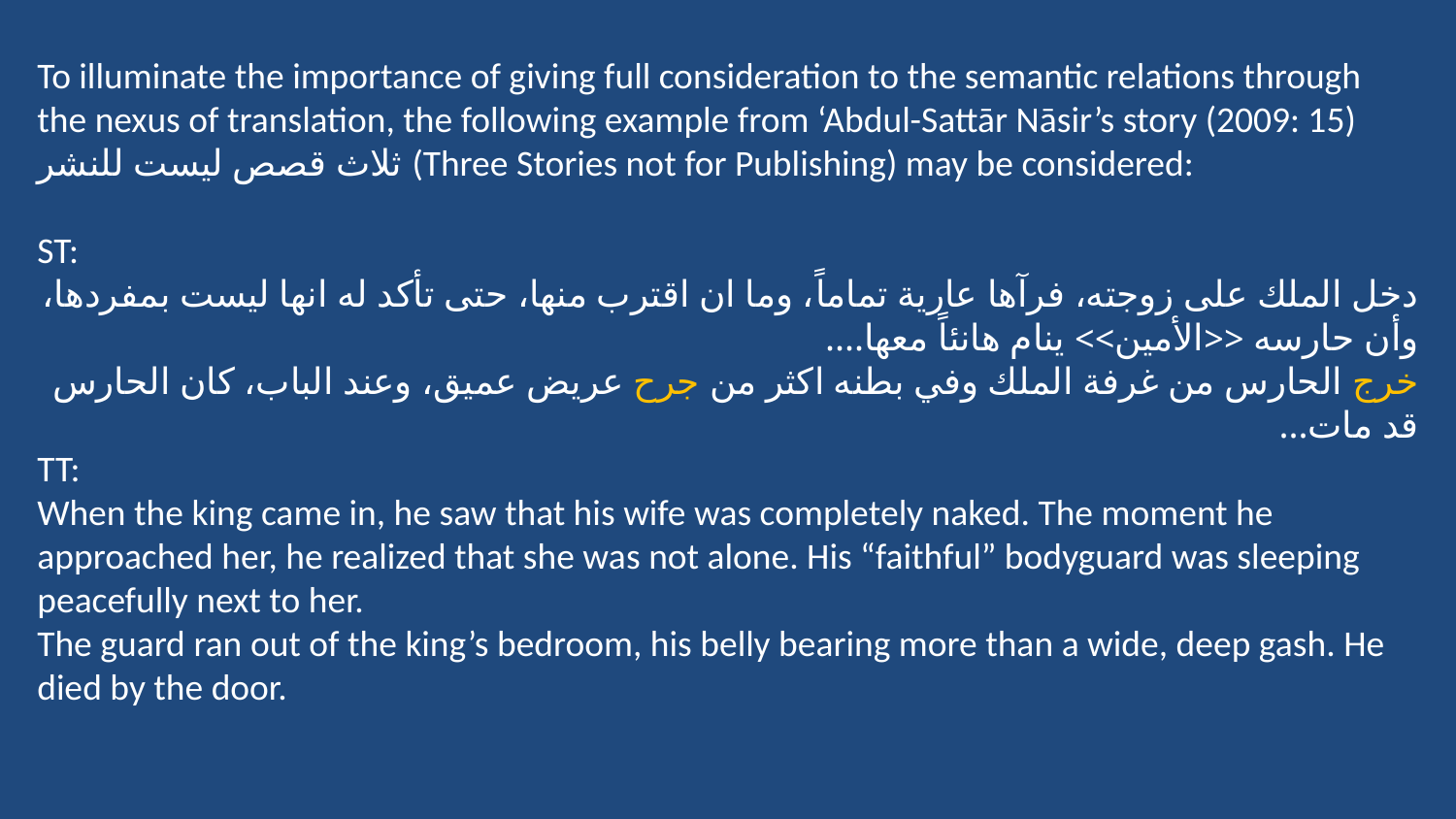

To illuminate the importance of giving full consideration to the semantic relations through the nexus of translation, the following example from ‘Abdul-Sattār Nāsir’s story (2009: 15)    ثلاث قصص ليست للنشر (Three Stories not for Publishing) may be considered:

ST:
دخل الملك على زوجته، فرآها عارية تماماً، وما ان اقترب منها، حتى تأكد له انها ليست بمفردها، وأن حارسه <<الأمين>> ينام هانئاً معها....
خرج الحارس من غرفة الملك وفي بطنه اكثر من جرح عريض عميق، وعند الباب، كان الحارس قد مات...
TT:
When the king came in, he saw that his wife was completely naked. The moment he approached her, he realized that she was not alone. His “faithful” bodyguard was sleeping peacefully next to her.
The guard ran out of the king’s bedroom, his belly bearing more than a wide, deep gash. He died by the door.